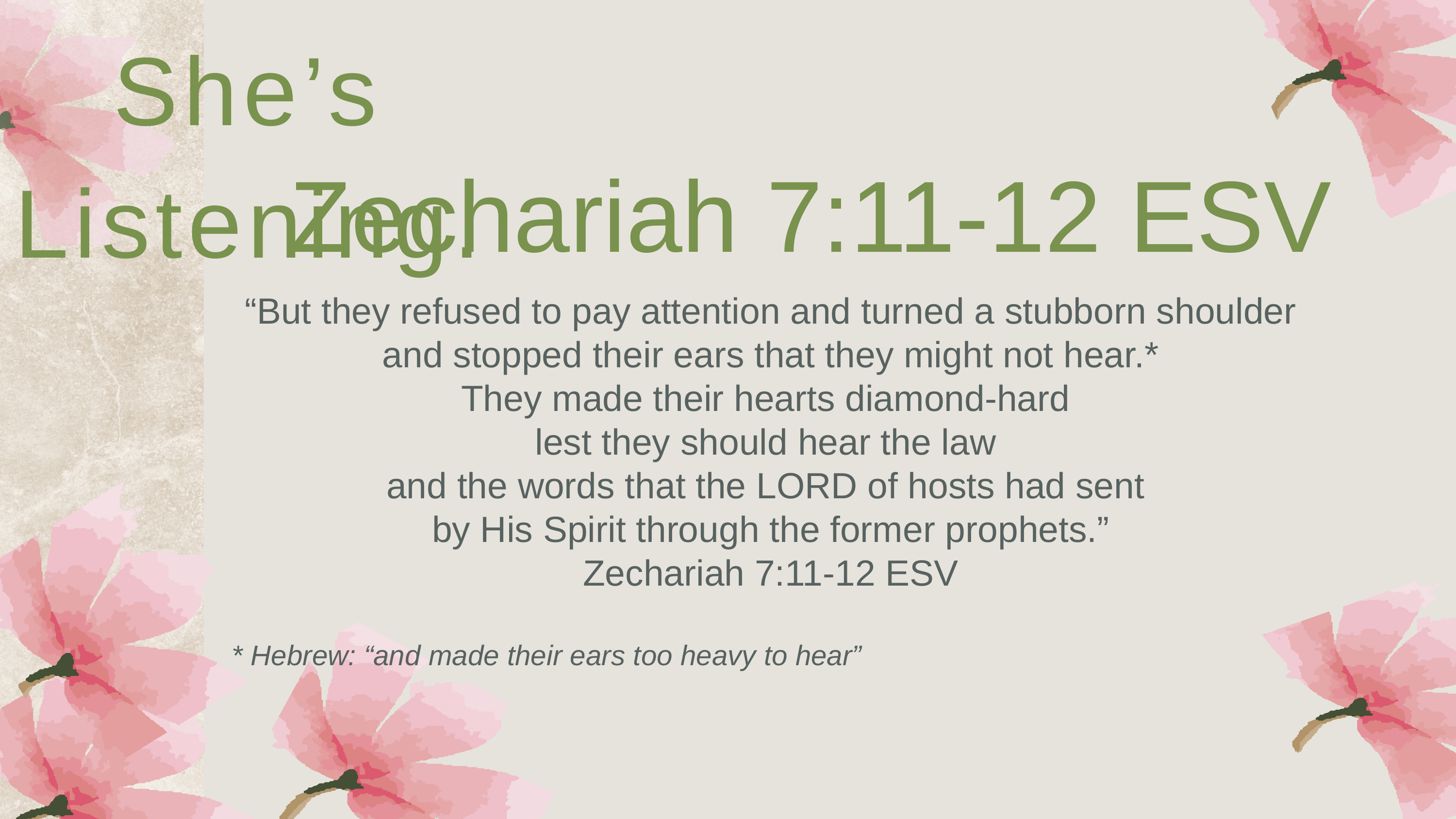

She’s Listening.
Zechariah 7:11-12 ESV
“But they refused to pay attention and turned a stubborn shoulder and stopped their ears that they might not hear.*
They made their hearts diamond-hard
lest they should hear the law
and the words that the LORD of hosts had sent
by His Spirit through the former prophets.”
Zechariah 7:11-12 ESV

* Hebrew: “and made their ears too heavy to hear”